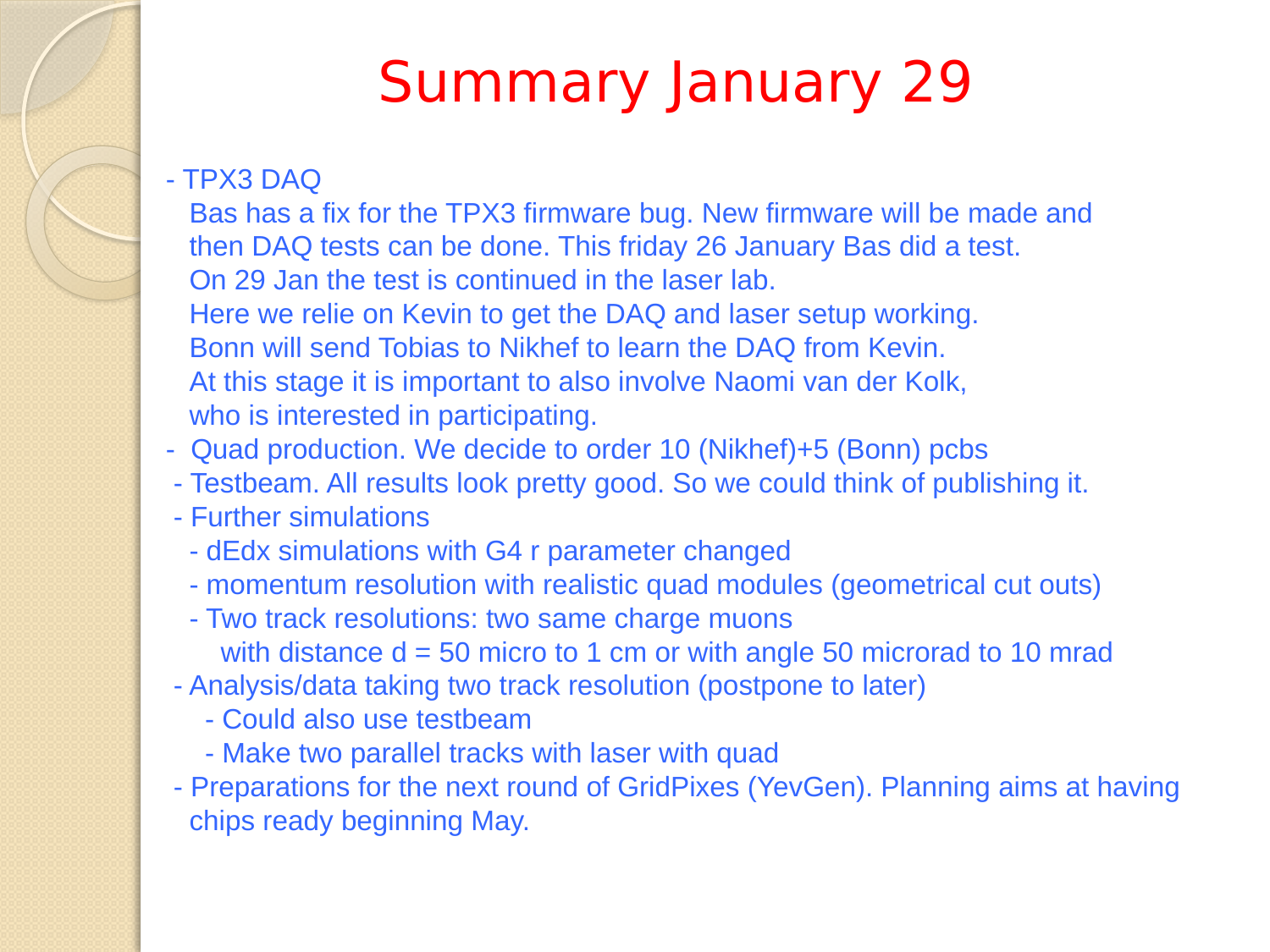

# Summary January 29

  - TPX3 DAQ
     Bas has a fix for the TPX3 firmware bug. New firmware will be made and
     then DAQ tests can be done. This friday 26 January Bas did a test.
     On 29 Jan the test is continued in the laser lab.
     Here we relie on Kevin to get the DAQ and laser setup working.
     Bonn will send Tobias to Nikhef to learn the DAQ from Kevin.
     At this stage it is important to also involve Naomi van der Kolk,
     who is interested in participating.
  -  Quad production. We decide to order 10 (Nikhef)+5 (Bonn) pcbs
   - Testbeam. All results look pretty good. So we could think of publishing it.
   - Further simulations
     - dEdx simulations with G4 r parameter changed
     - momentum resolution with realistic quad modules (geometrical cut outs)
     - Two track resolutions: two same charge muons
         with distance d = 50 micro to 1 cm or with angle 50 microrad to 10 mrad
   - Analysis/data taking two track resolution (postpone to later)
       - Could also use testbeam
       - Make two parallel tracks with laser with quad
   - Preparations for the next round of GridPixes (YevGen). Planning aims at having
     chips ready beginning May.

2013